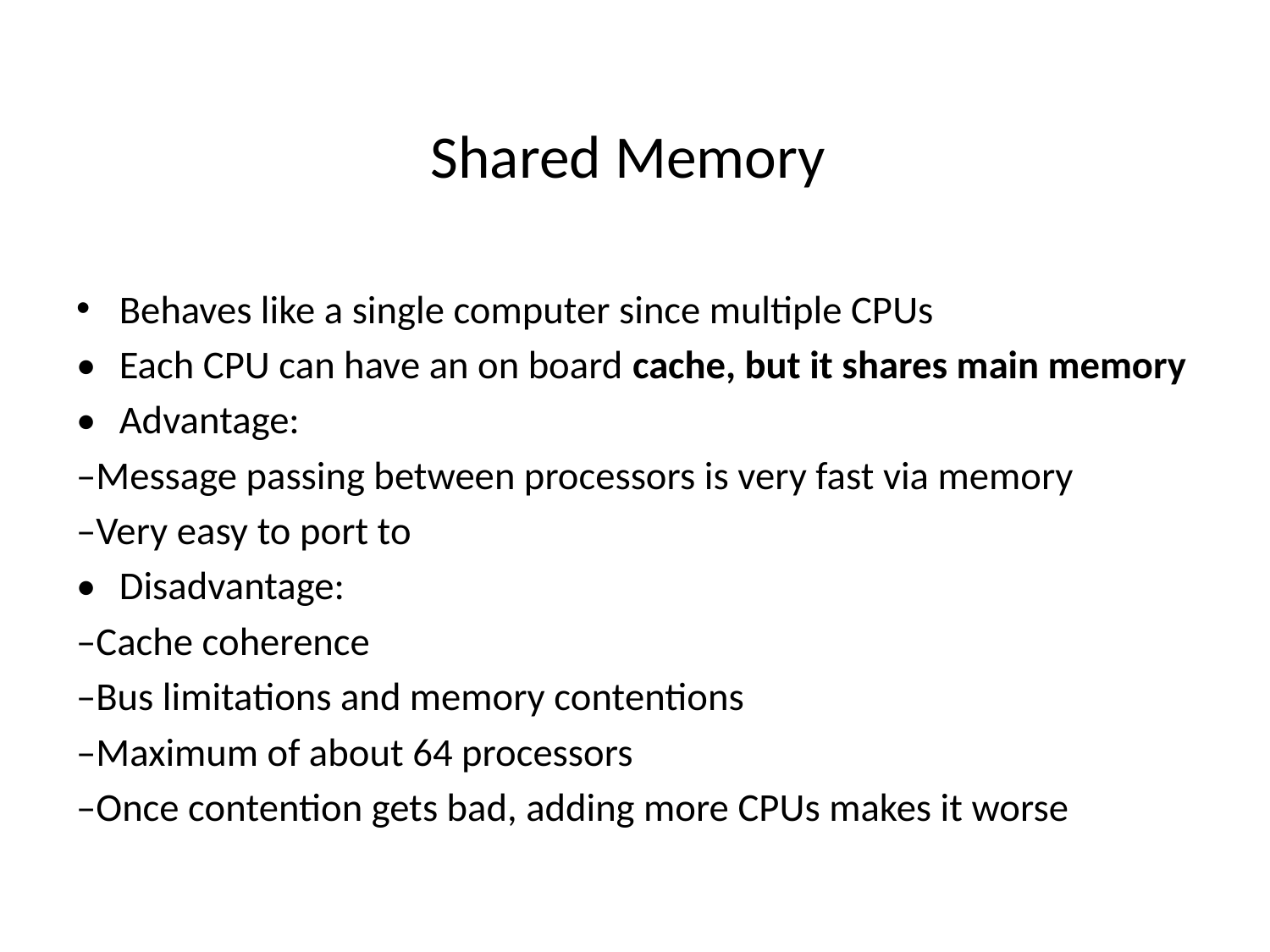

# Shared Memory

Behaves like a single computer since multiple CPUs
•	Each CPU can have an on board cache, but it shares main memory
•	Advantage:
–Message passing between processors is very fast via memory
–Very easy to port to
•	Disadvantage:
–Cache coherence
–Bus limitations and memory contentions
–Maximum of about 64 processors
–Once contention gets bad, adding more CPUs makes it worse